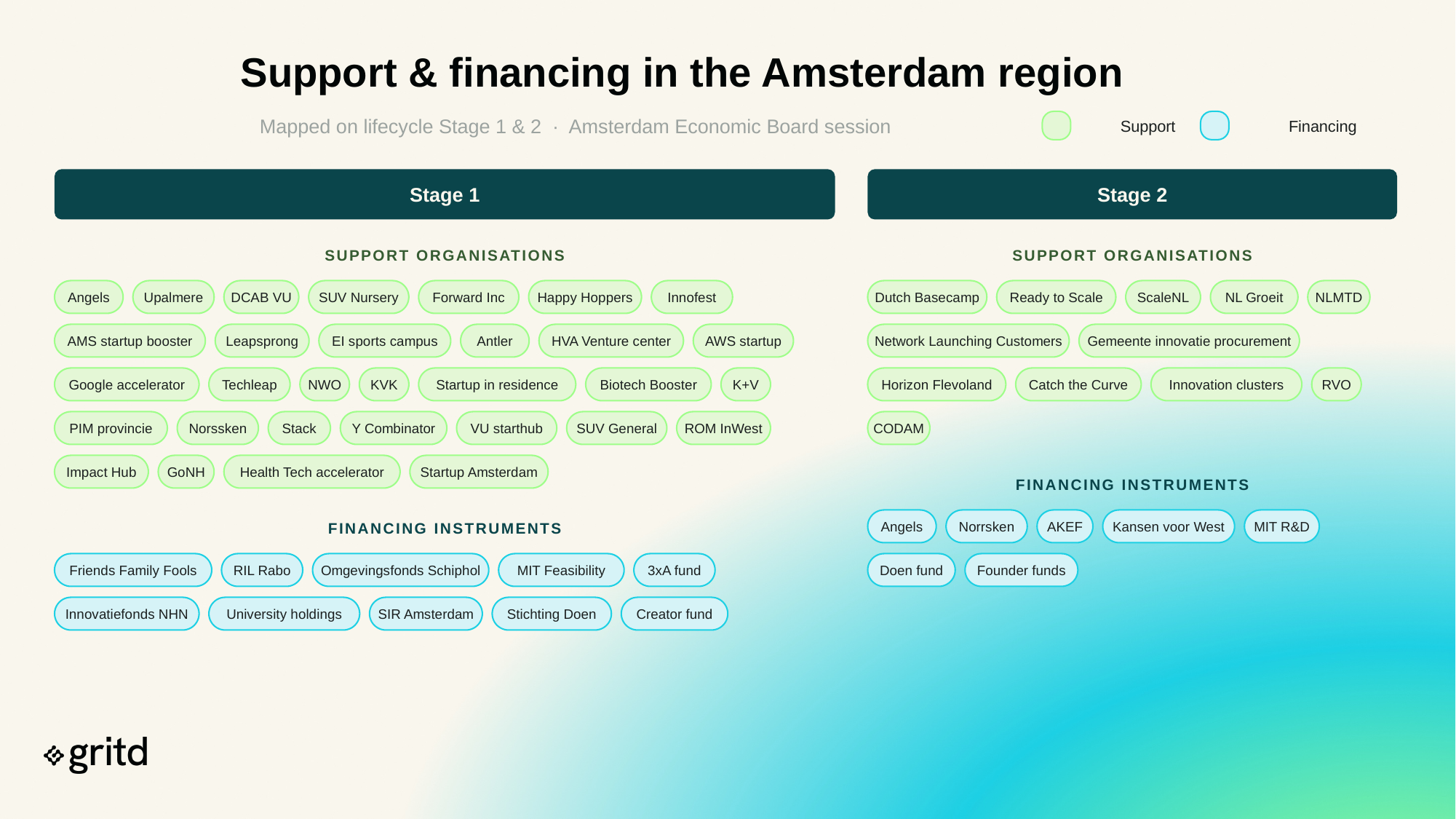

Support & financing in the Amsterdam region
Support
Financing
Mapped on lifecycle Stage 1 & 2  ·  Amsterdam Economic Board session

Stage 1
Stage 2
SUPPORT ORGANISATIONS
SUPPORT ORGANISATIONS
Angels
Upalmere
DCAB VU
SUV Nursery
Forward Inc
Happy Hoppers
Innofest
Dutch Basecamp
Ready to Scale
ScaleNL
NL Groeit
NLMTD
AMS startup booster
Leapsprong
EI sports campus
Antler
HVA Venture center
AWS startup
Network Launching Customers
Gemeente innovatie procurement
Google accelerator
Techleap
NWO
KVK
Startup in residence
Biotech Booster
K+V
Horizon Flevoland
Catch the Curve
Innovation clusters
RVO
PIM provincie
Norssken
Stack
Y Combinator
VU starthub
SUV General
ROM InWest
CODAM
Impact Hub
GoNH
Health Tech accelerator
Startup Amsterdam
FINANCING INSTRUMENTS
Angels
Norrsken
AKEF
Kansen voor West
MIT R&D
FINANCING INSTRUMENTS
Friends Family Fools
RIL Rabo
Omgevingsfonds Schiphol
MIT Feasibility
3xA fund
Doen fund
Founder funds
Innovatiefonds NHN
University holdings
SIR Amsterdam
Stichting Doen
Creator fund